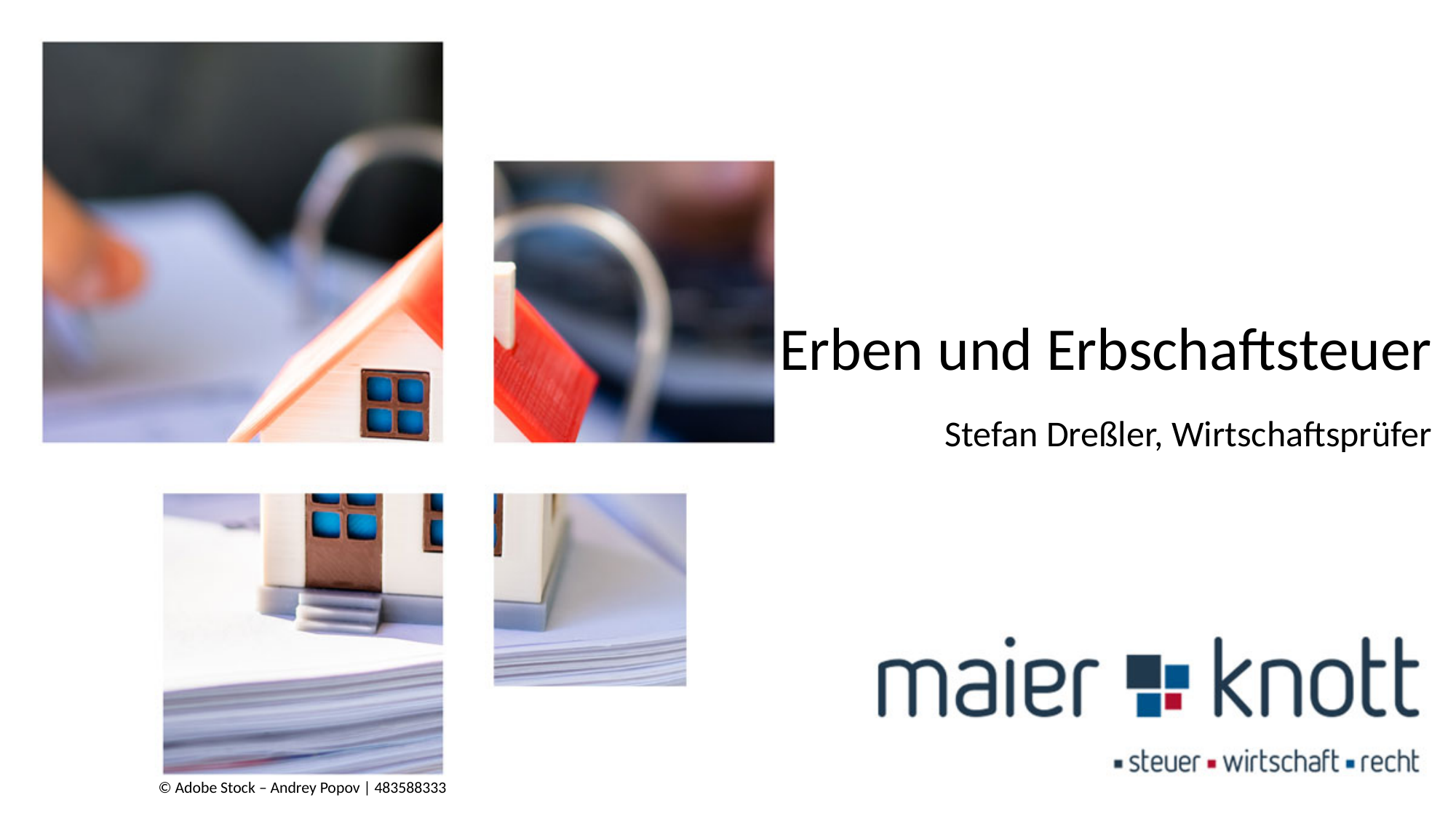

# Erben und Erbschaftsteuer
Stefan Dreßler, Wirtschaftsprüfer
© Adobe Stock – Andrey Popov | 483588333